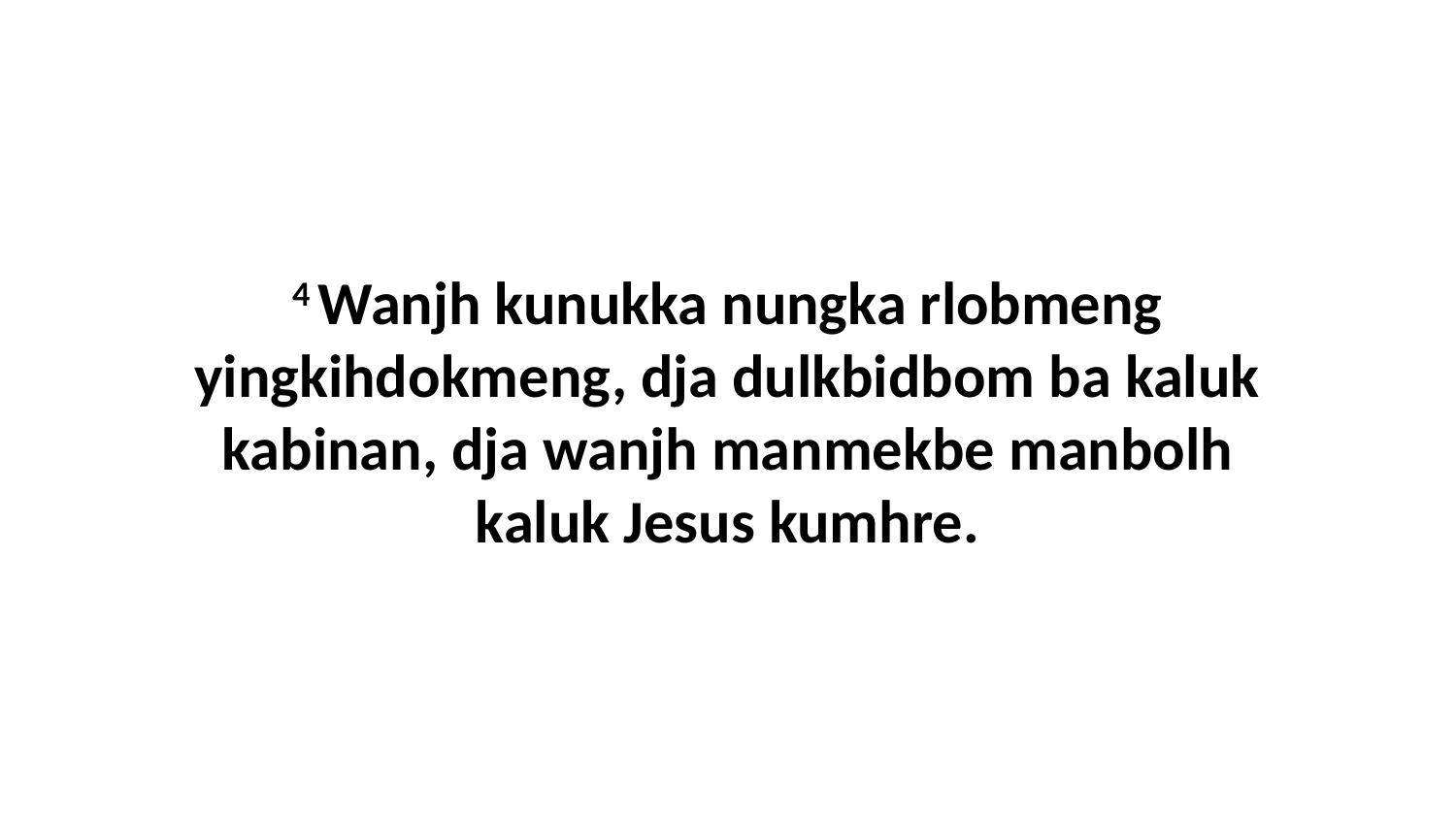

4 Wanjh kunukka nungka rlobmeng yingkihdokmeng, dja dulkbidbom ba kaluk kabinan, dja wanjh manmekbe manbolh kaluk Jesus kumhre.